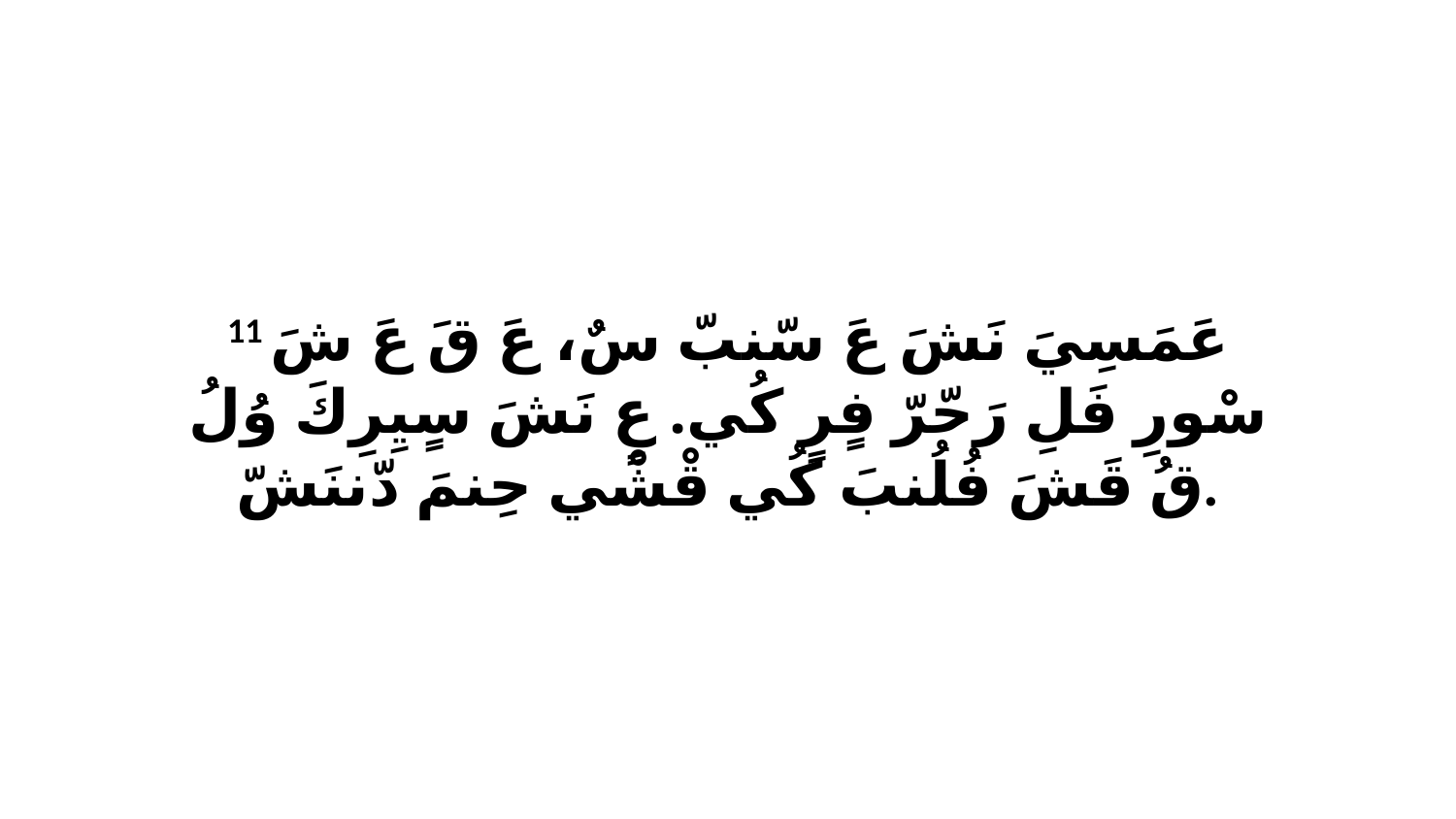

11 عَمَسِيَ نَشَ عَ سّنبّ سٌ، عَ قَ عَ شَ سْورِ فَلِ رَحّرّ فٍرٍ كُي. عٍ نَشَ سٍيِرِكَ وُلُ قُ قَشَ فُلُنبَ كُي قْشْي حِنمَ دّننَشّ.